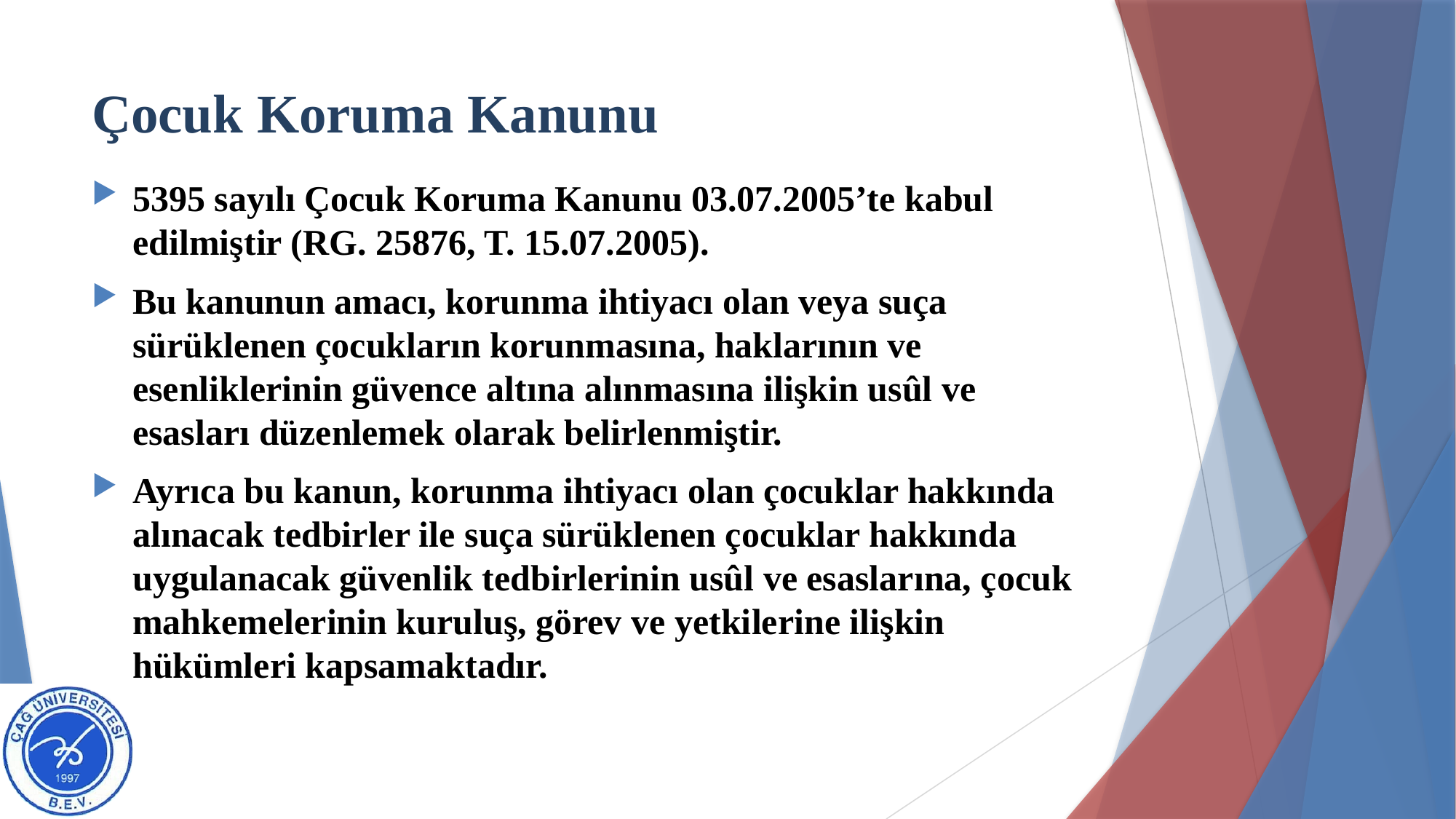

# Çocuk Koruma Kanunu
5395 sayılı Çocuk Koruma Kanunu 03.07.2005’te kabul edilmiştir (RG. 25876, T. 15.07.2005).
Bu kanunun amacı, korunma ihtiyacı olan veya suça sürüklenen çocukların korunmasına, haklarının ve esenliklerinin güvence altına alınmasına ilişkin usûl ve esasları düzenlemek olarak belirlenmiştir.
Ayrıca bu kanun, korunma ihtiyacı olan çocuklar hakkında alınacak tedbirler ile suça sürüklenen çocuklar hakkında uygulanacak güvenlik tedbirlerinin usûl ve esaslarına, çocuk mahkemelerinin kuruluş, görev ve yetkilerine ilişkin hükümleri kapsamaktadır.